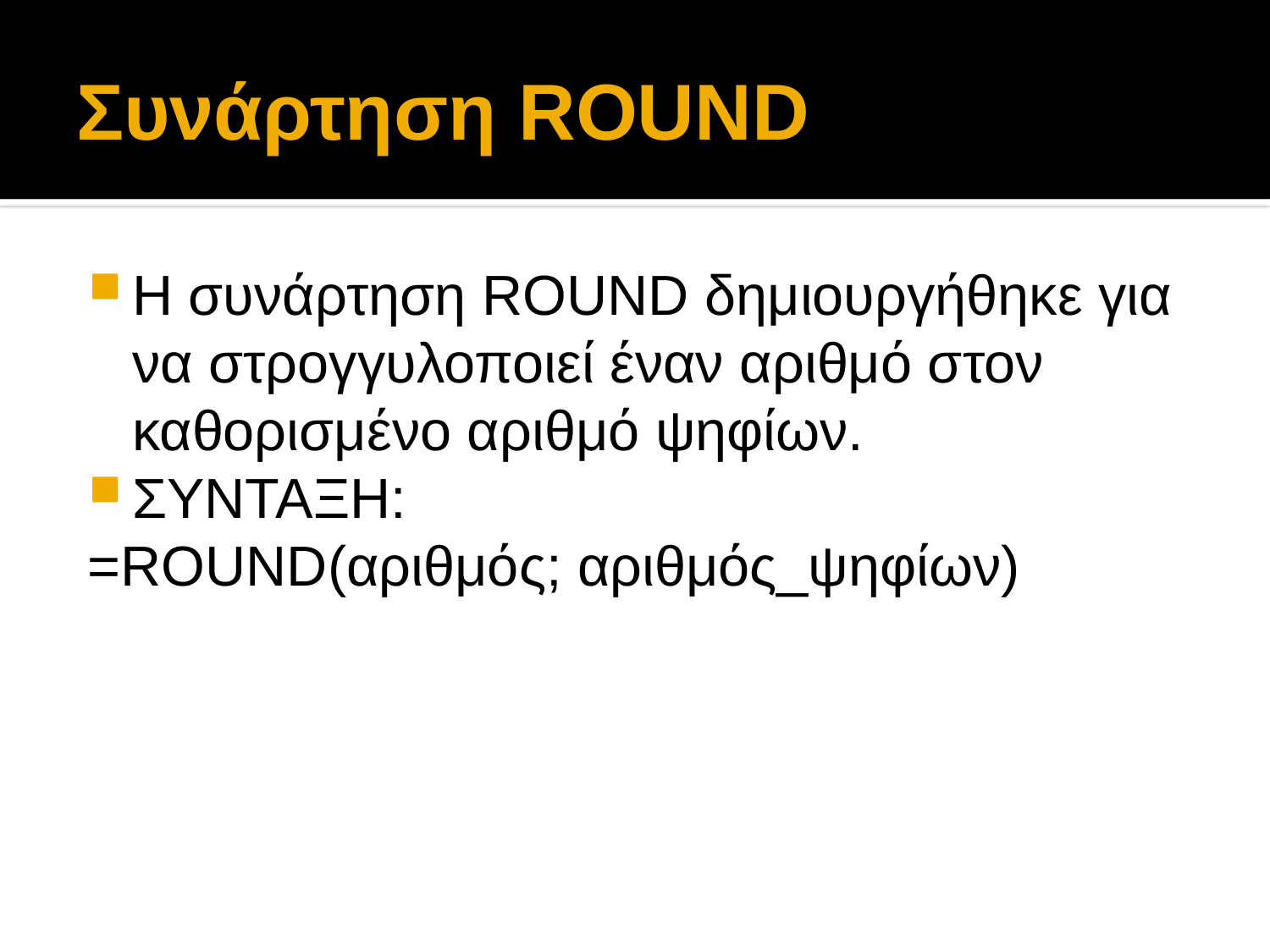

# Συνάρτηση ROUND
Η συνάρτηση ROUND δημιουργήθηκε για να στρογγυλοποιεί έναν αριθμό στον καθορισμένο αριθμό ψηφίων.
ΣΥΝΤΑΞΗ:
=ROUND(αριθμός; αριθμός_ψηφίων)